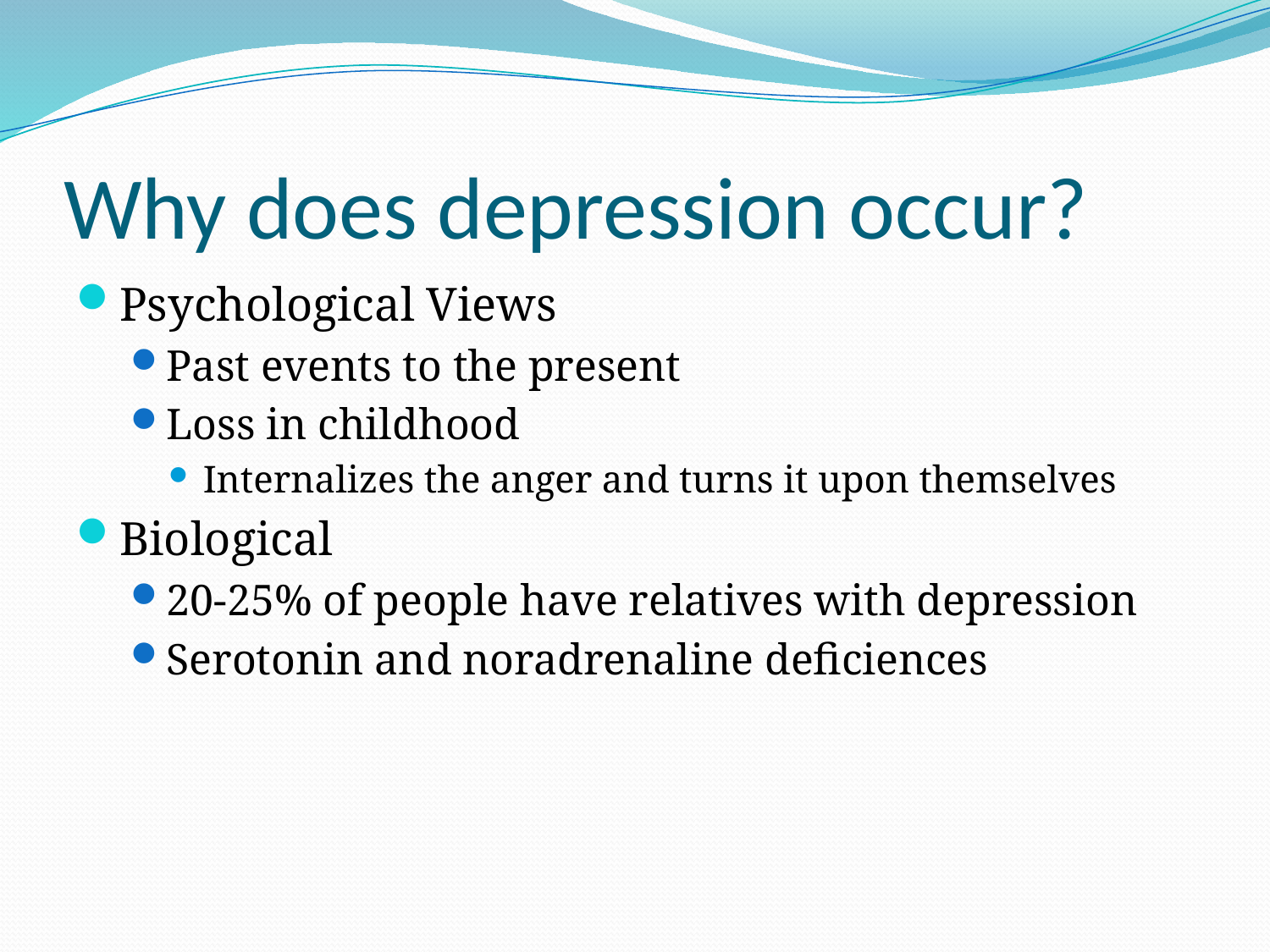

# Why does depression occur?
Psychological Views
Past events to the present
Loss in childhood
Internalizes the anger and turns it upon themselves
Biological
20-25% of people have relatives with depression
Serotonin and noradrenaline deficiences